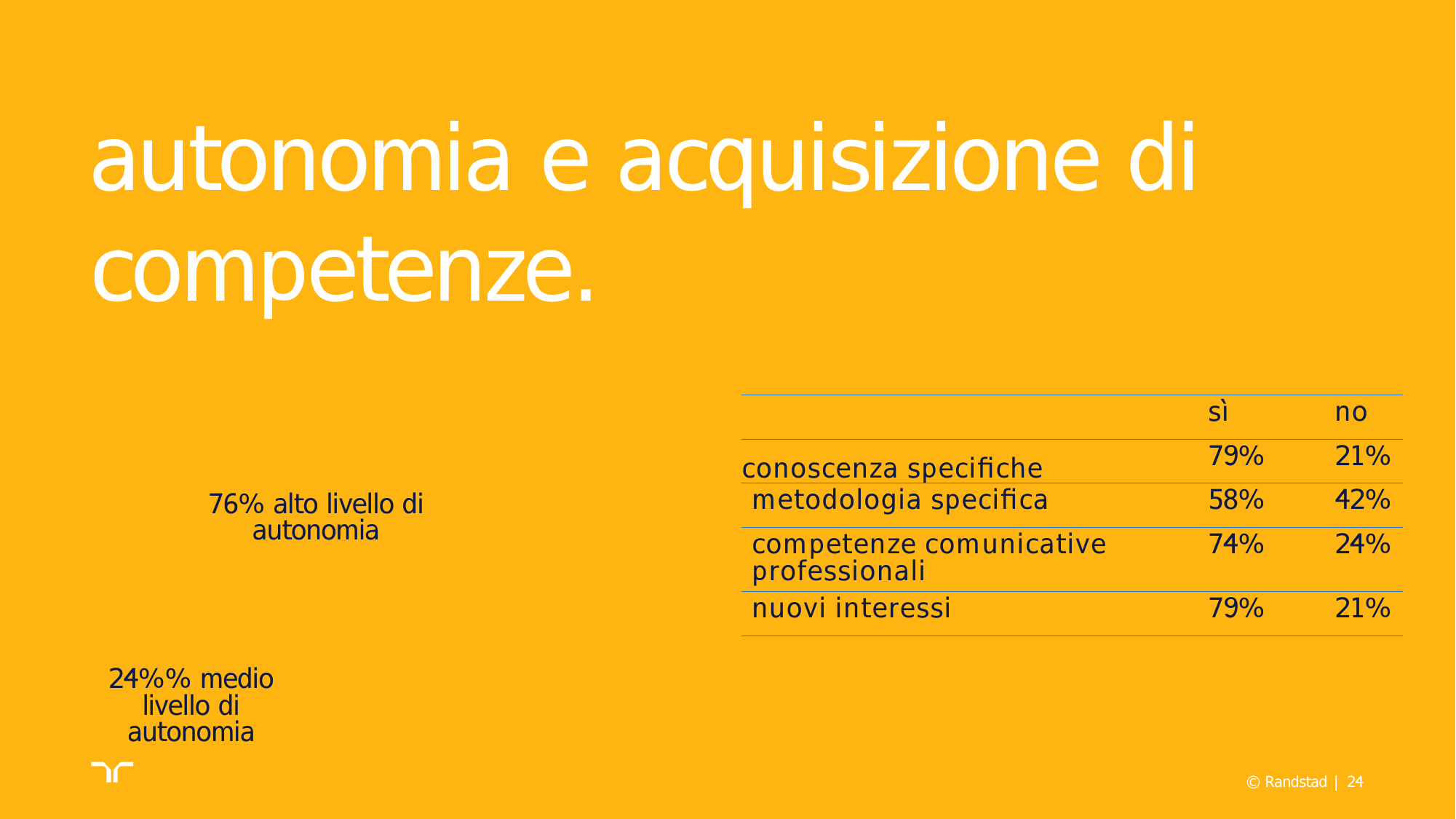

# autonomia e acquisizione di competenze.
76% alto livello di autonomia
24%% medio livello di autonomia
|  | sì | no |
| --- | --- | --- |
| conoscenza specifiche | 79% | 21% |
| metodologia specifica | 58% | 42% |
| competenze comunicative professionali | 74% | 24% |
| nuovi interessi | 79% | 21% |
© Randstad
24